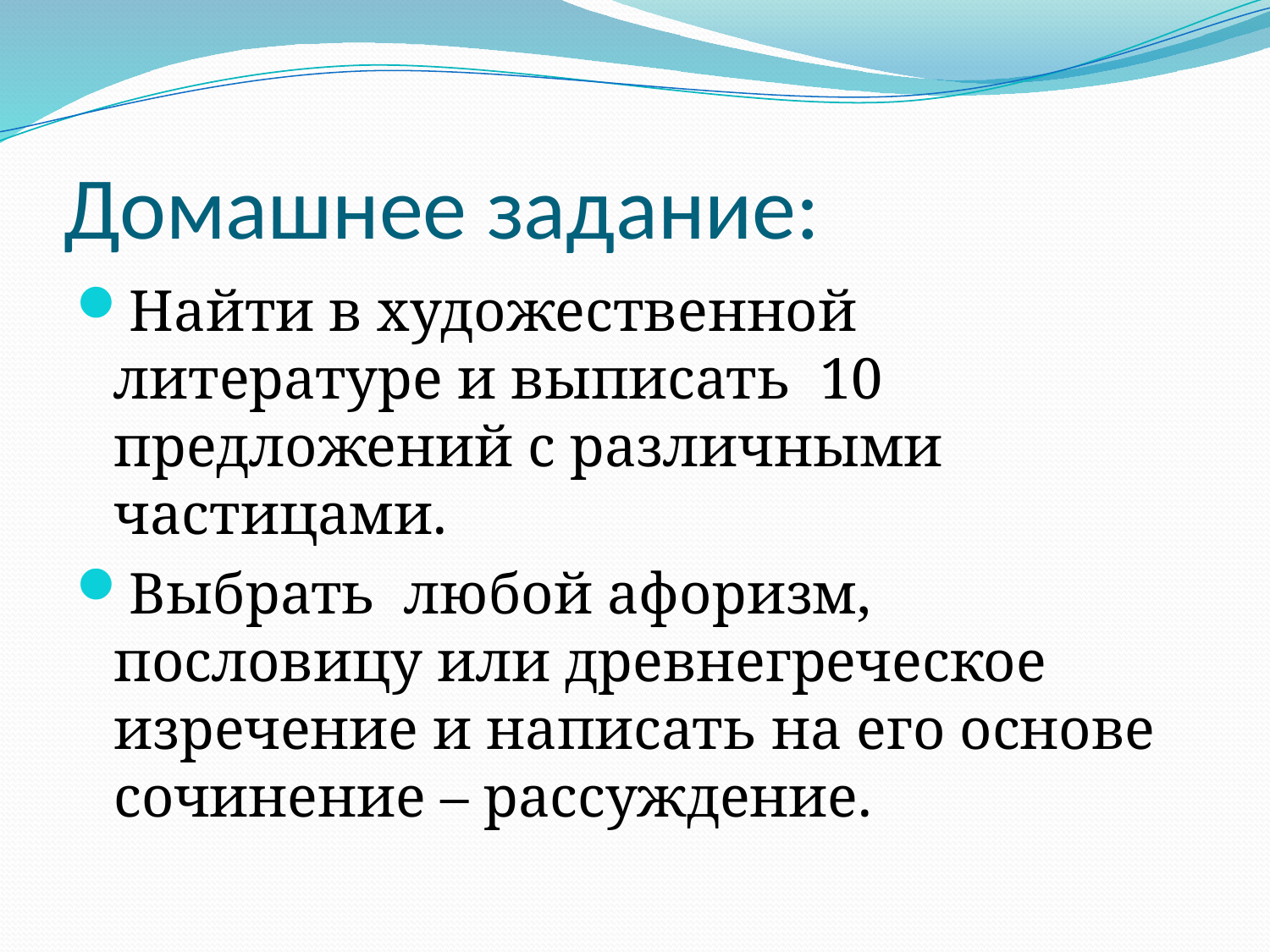

# Домашнее задание:
Найти в художественной литературе и выписать  10 предложений с различными  частицами.
Выбрать  любой афоризм, пословицу или древнегреческое изречение и написать на его основе  сочинение – рассуждение.